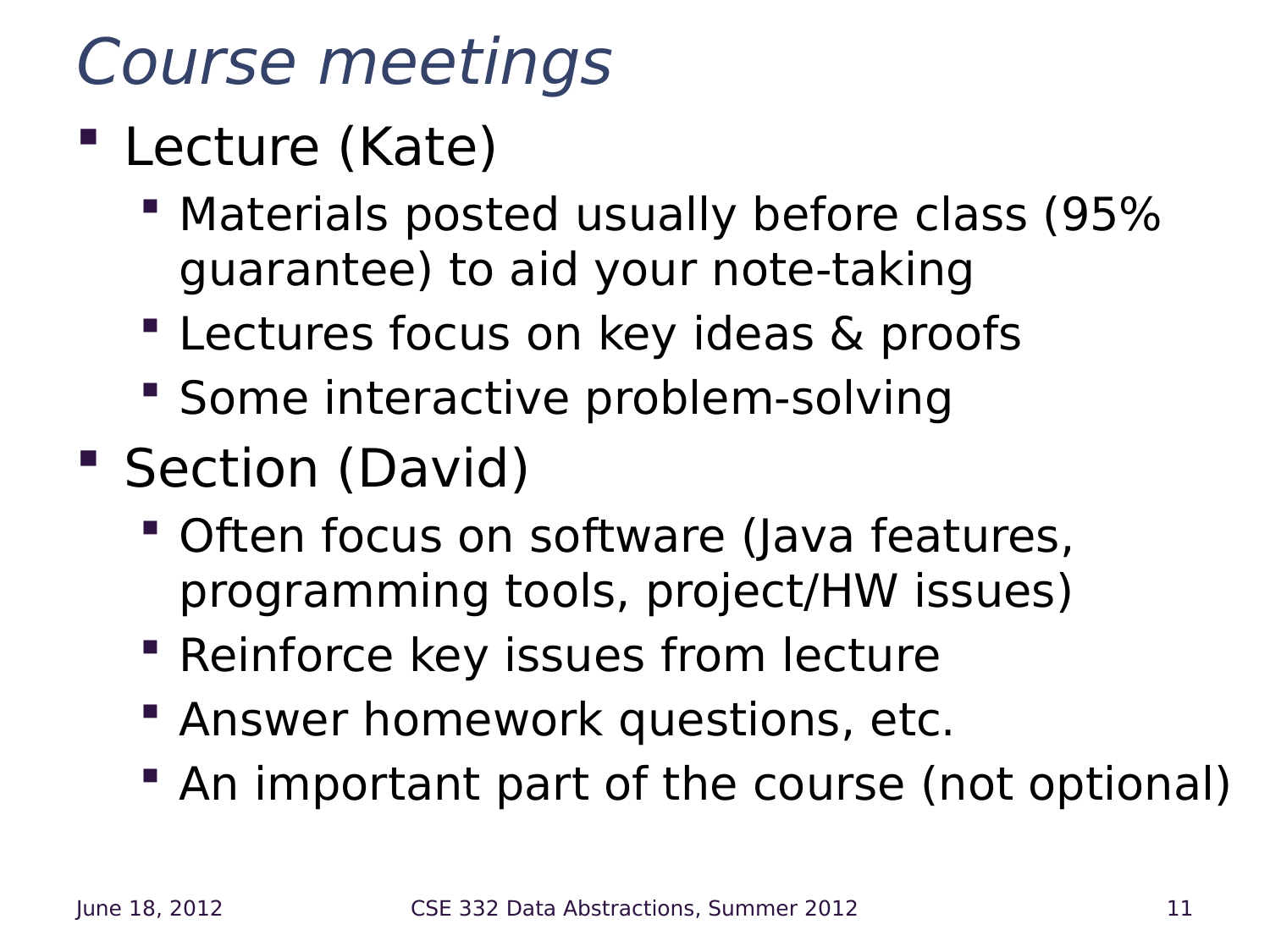

# Course meetings
Lecture (Kate)
Materials posted usually before class (95% guarantee) to aid your note-taking
Lectures focus on key ideas & proofs
Some interactive problem-solving
Section (David)
Often focus on software (Java features, programming tools, project/HW issues)
Reinforce key issues from lecture
Answer homework questions, etc.
An important part of the course (not optional)
June 18, 2012
CSE 332 Data Abstractions, Summer 2012
11